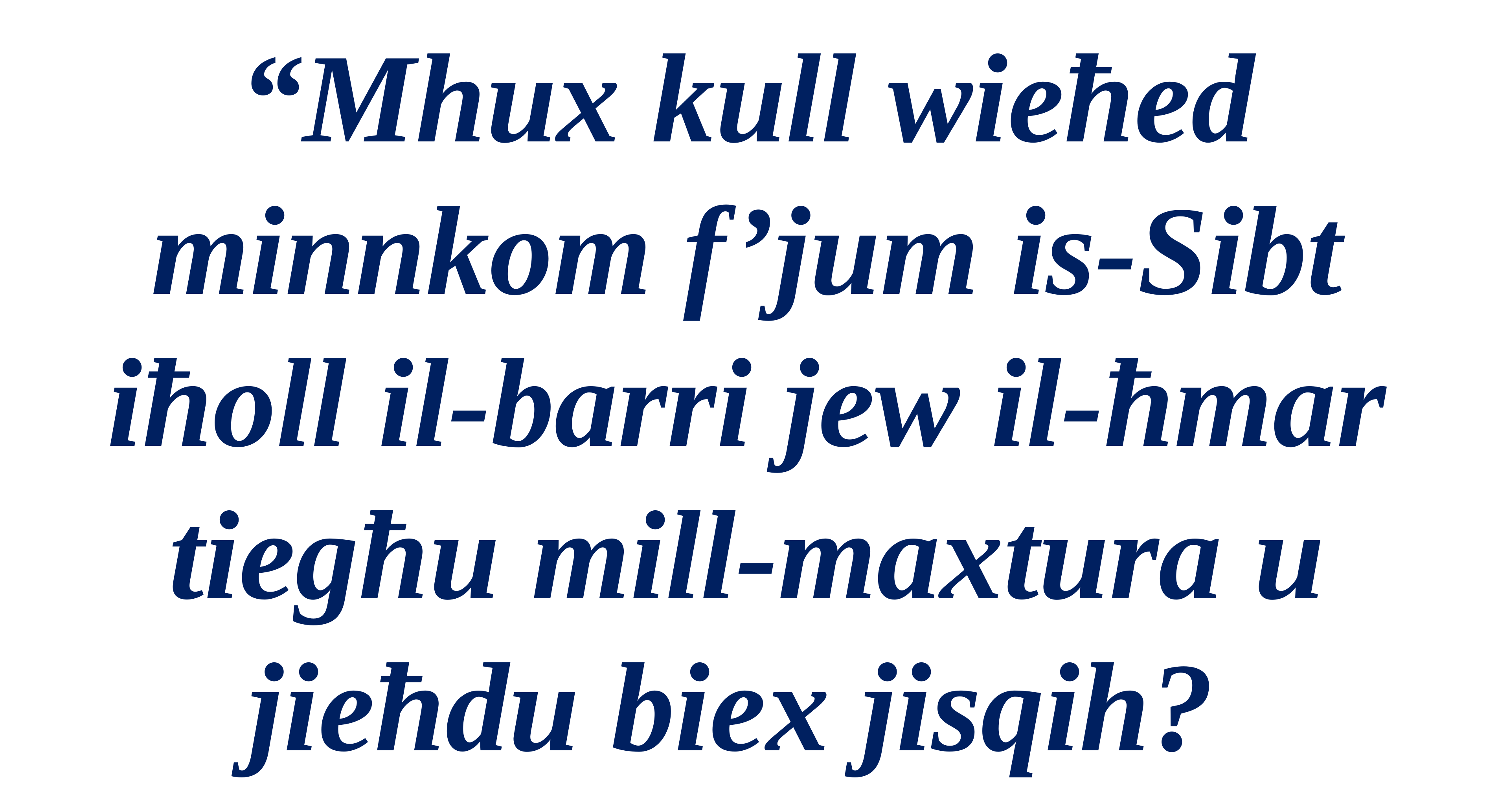

“Mhux kull wieħed minnkom f’jum is-Sibt iħoll il-barri jew il-ħmar
tiegħu mill-maxtura u jieħdu biex jisqih?